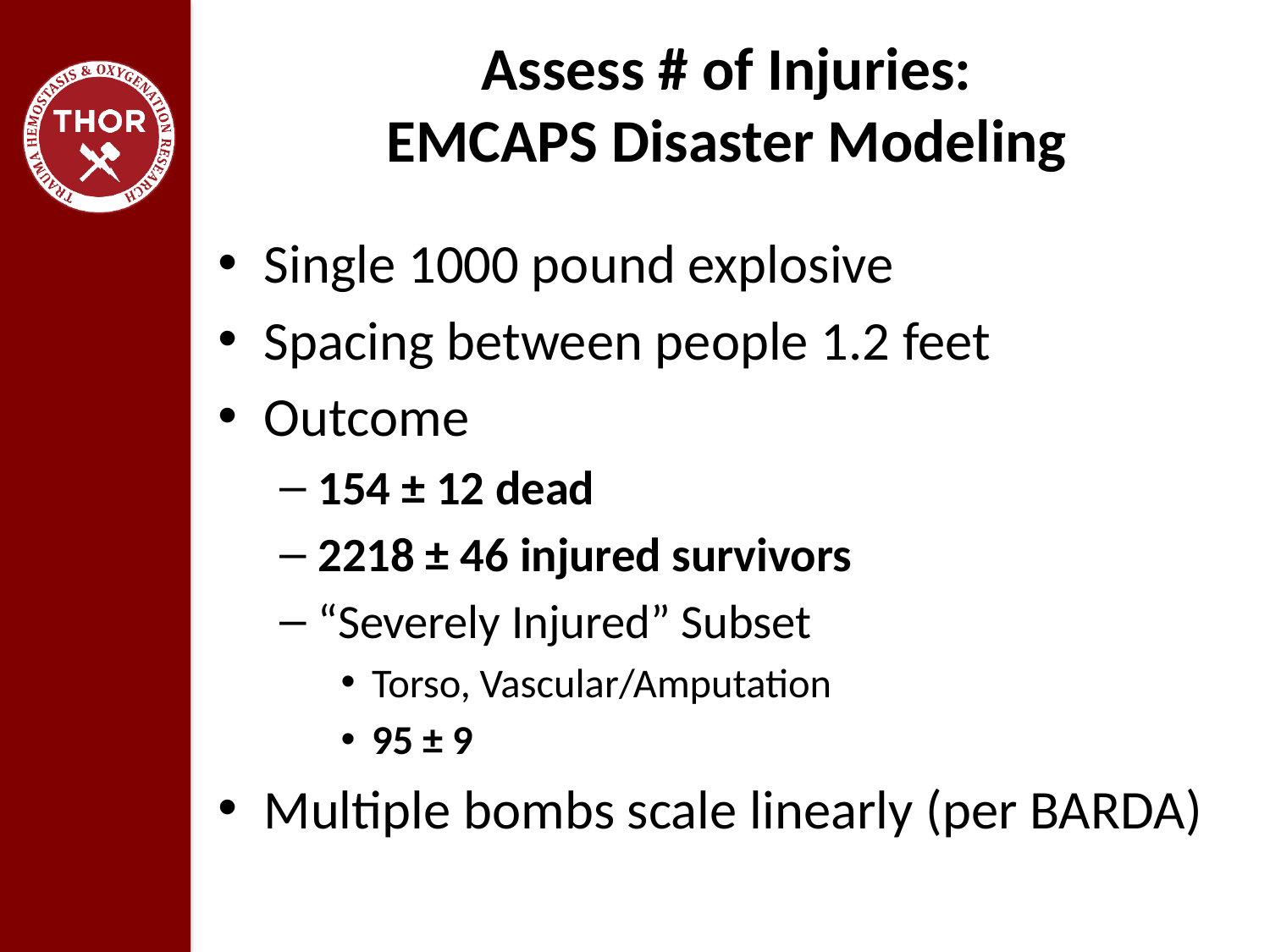

Assess # of Injuries:
EMCAPS Disaster Modeling
Single 1000 pound explosive
Spacing between people 1.2 feet
Outcome
154 ± 12 dead
2218 ± 46 injured survivors
“Severely Injured” Subset
Torso, Vascular/Amputation
95 ± 9
Multiple bombs scale linearly (per BARDA)